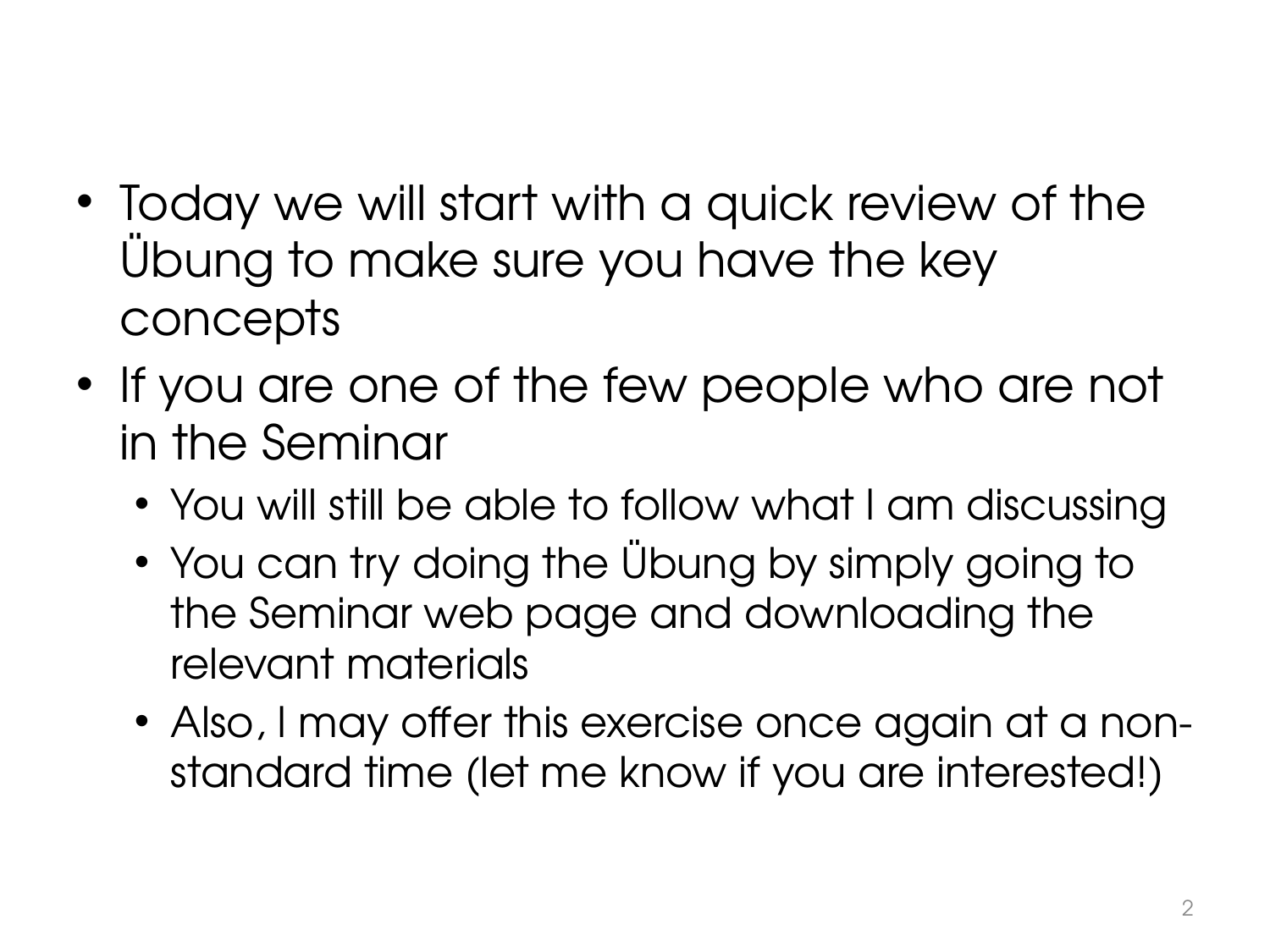

#
Today we will start with a quick review of the Übung to make sure you have the key concepts
If you are one of the few people who are not in the Seminar
You will still be able to follow what I am discussing
You can try doing the Übung by simply going to the Seminar web page and downloading the relevant materials
Also, I may offer this exercise once again at a non-standard time (let me know if you are interested!)
2